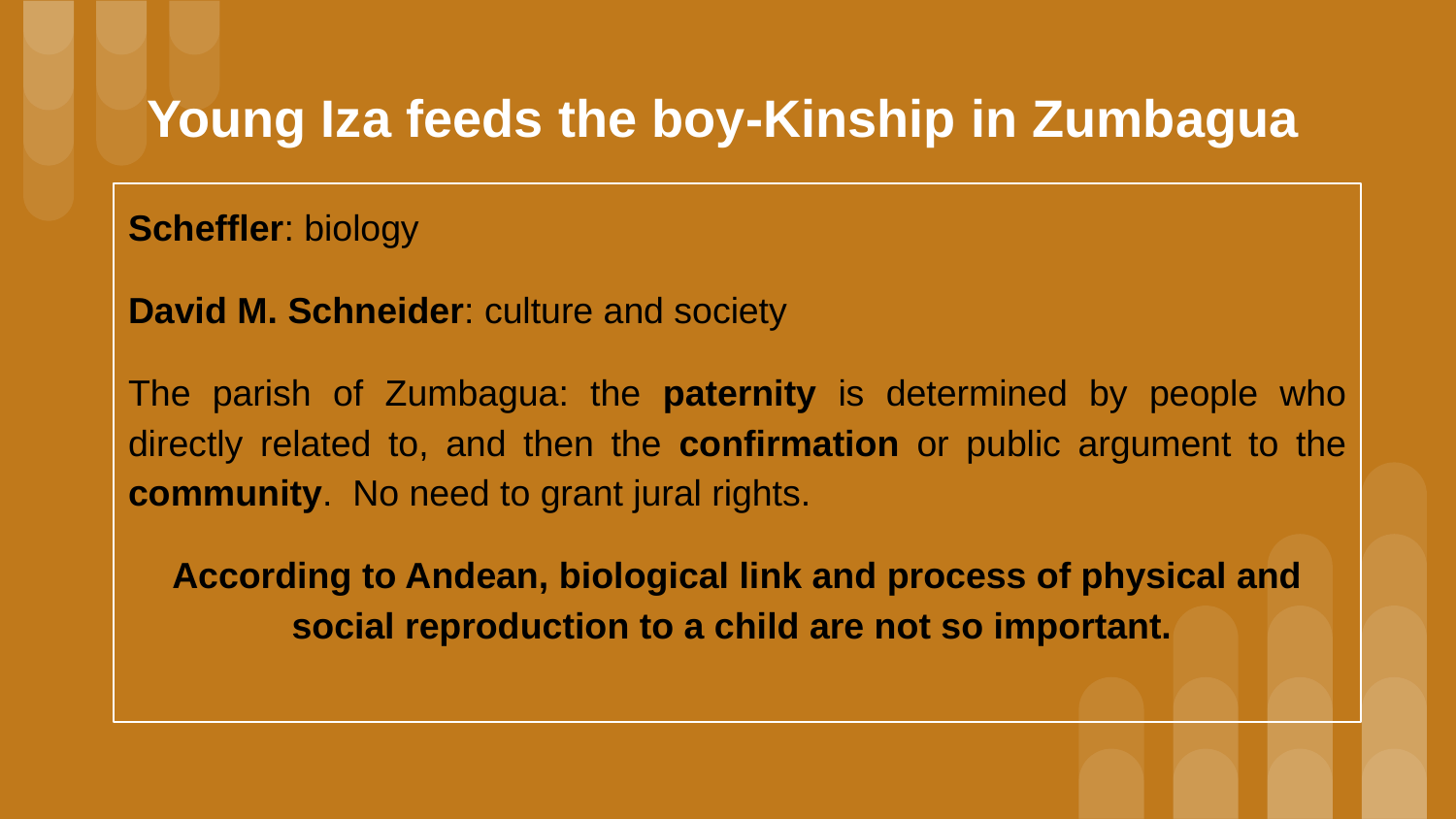

# Young Iza feeds the boy-Kinship in Zumbagua
Scheffler: biology
David M. Schneider: culture and society
The parish of Zumbagua: the paternity is determined by people who directly related to, and then the confirmation or public argument to the community.  No need to grant jural rights.
According to Andean, biological link and process of physical and social reproduction to a child are not so important.